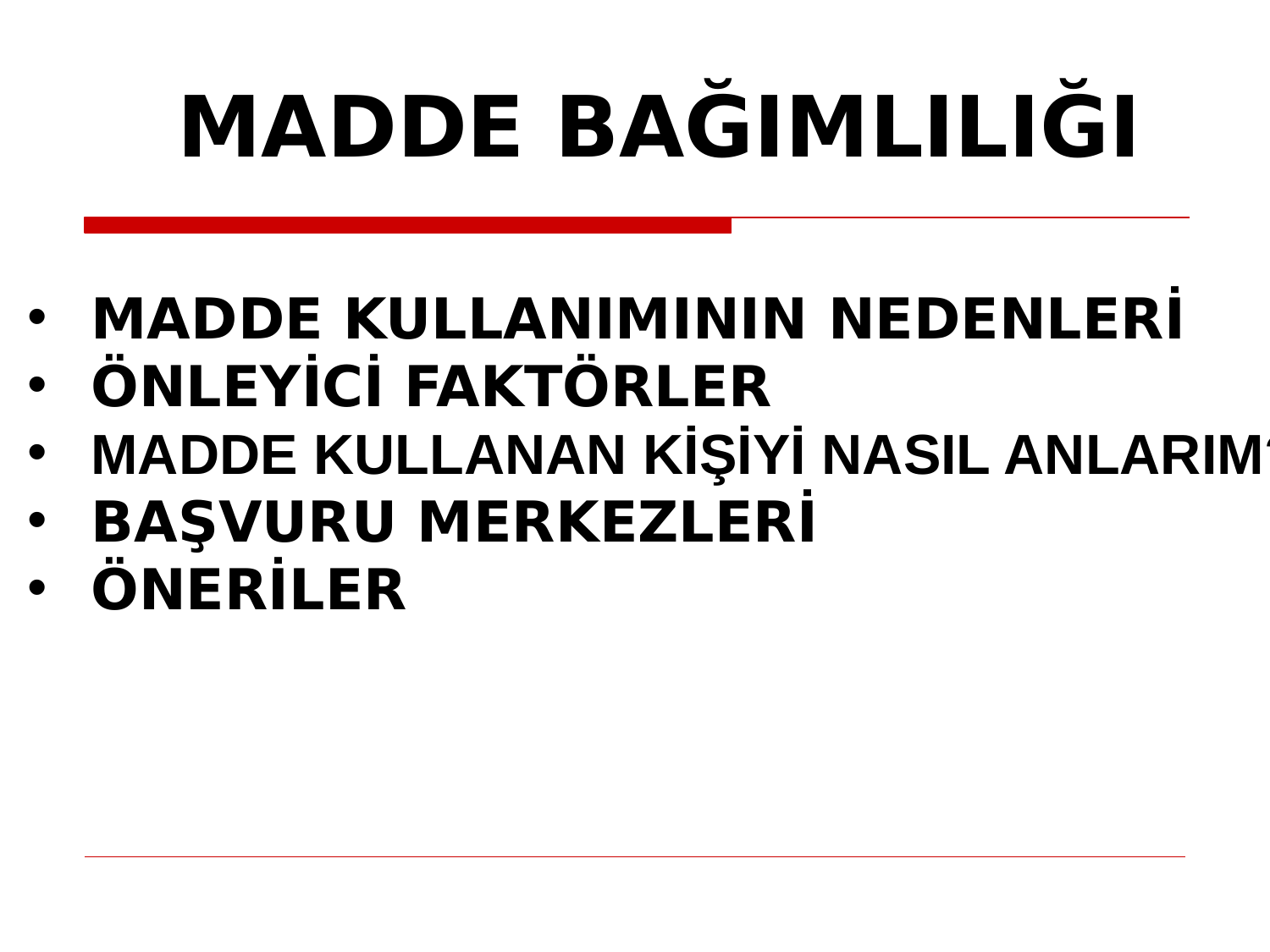

MADDE BAĞIMLILIĞI
MADDE KULLANIMININ NEDENLERİ
ÖNLEYİCİ FAKTÖRLER
MADDE KULLANAN KİŞİYİ NASIL ANLARIM?
BAŞVURU MERKEZLERİ
ÖNERİLER